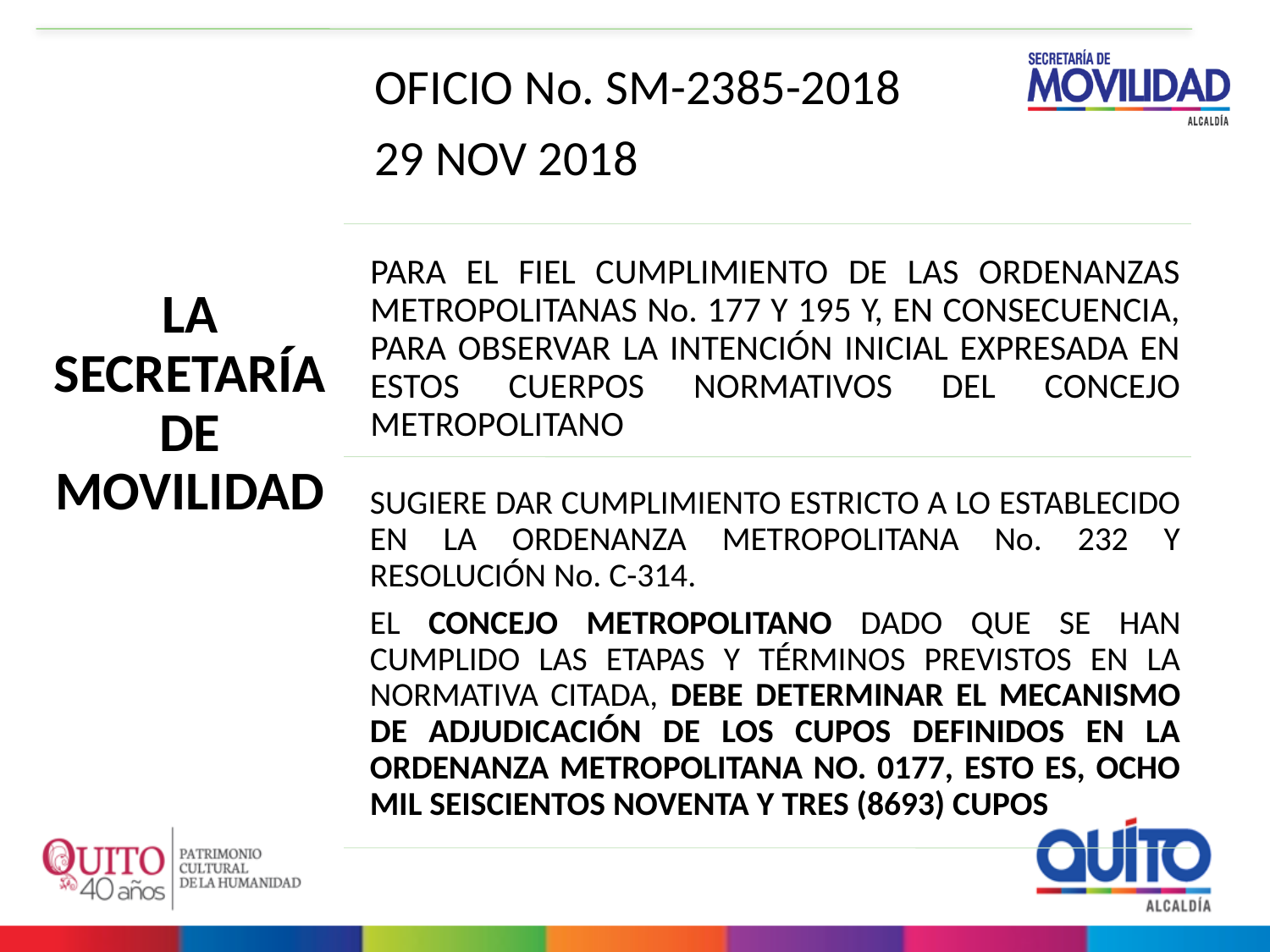

LA SECRETARÍA DE MOVILIDAD
OFICIO No. SM-2385-2018
29 NOV 2018
PARA EL FIEL CUMPLIMIENTO DE LAS ORDENANZAS METROPOLITANAS No. 177 Y 195 Y, EN CONSECUENCIA, PARA OBSERVAR LA INTENCIÓN INICIAL EXPRESADA EN ESTOS CUERPOS NORMATIVOS DEL CONCEJO METROPOLITANO
SUGIERE DAR CUMPLIMIENTO ESTRICTO A LO ESTABLECIDO EN LA ORDENANZA METROPOLITANA No. 232 Y RESOLUCIÓN No. C-314.
EL CONCEJO METROPOLITANO DADO QUE SE HAN CUMPLIDO LAS ETAPAS Y TÉRMINOS PREVISTOS EN LA NORMATIVA CITADA, DEBE DETERMINAR EL MECANISMO DE ADJUDICACIÓN DE LOS CUPOS DEFINIDOS EN LA ORDENANZA METROPOLITANA NO. 0177, ESTO ES, OCHO MIL SEISCIENTOS NOVENTA Y TRES (8693) CUPOS